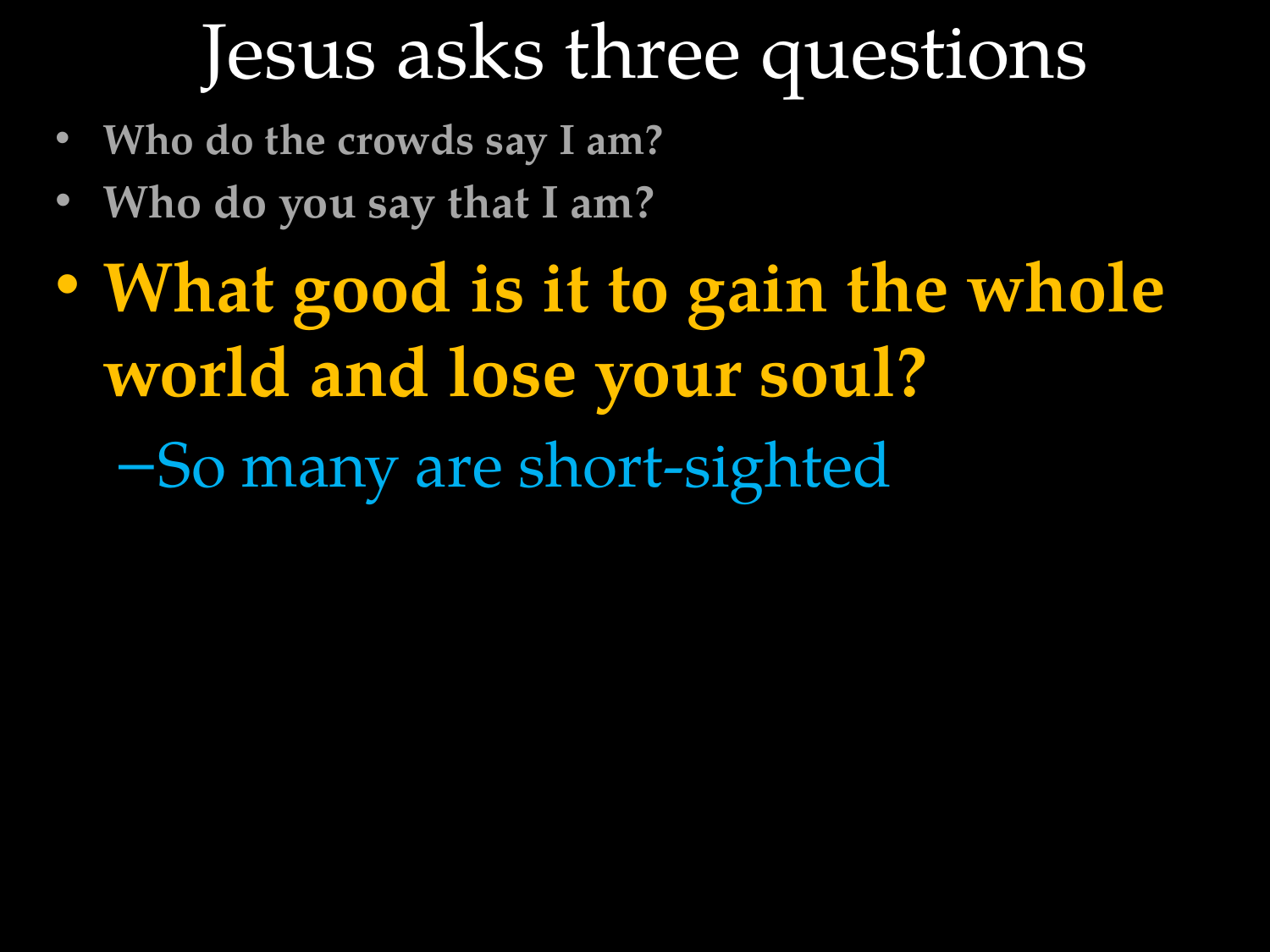

# Jesus asks three questions
Who do the crowds say I am?
Who do you say that I am?
What good is it to gain the whole world and lose your soul?
So many are short-sighted